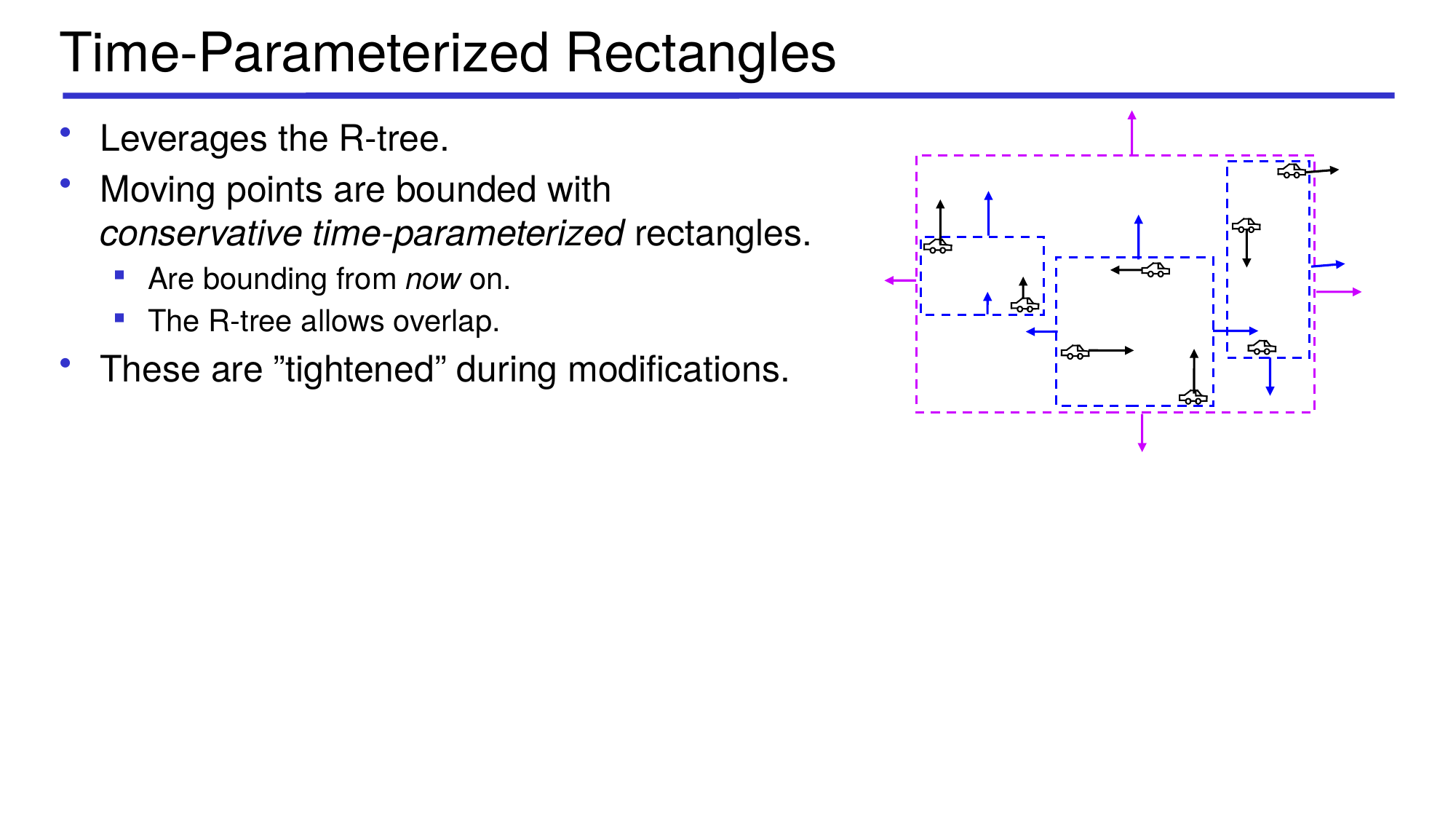

# Time-Parameterized Rectangles
Leverages the R-tree.
Moving points are bounded with conservative time-parameterized rectangles.
Are bounding from now on.
The R-tree allows overlap.
These are ”tightened” during modifications.